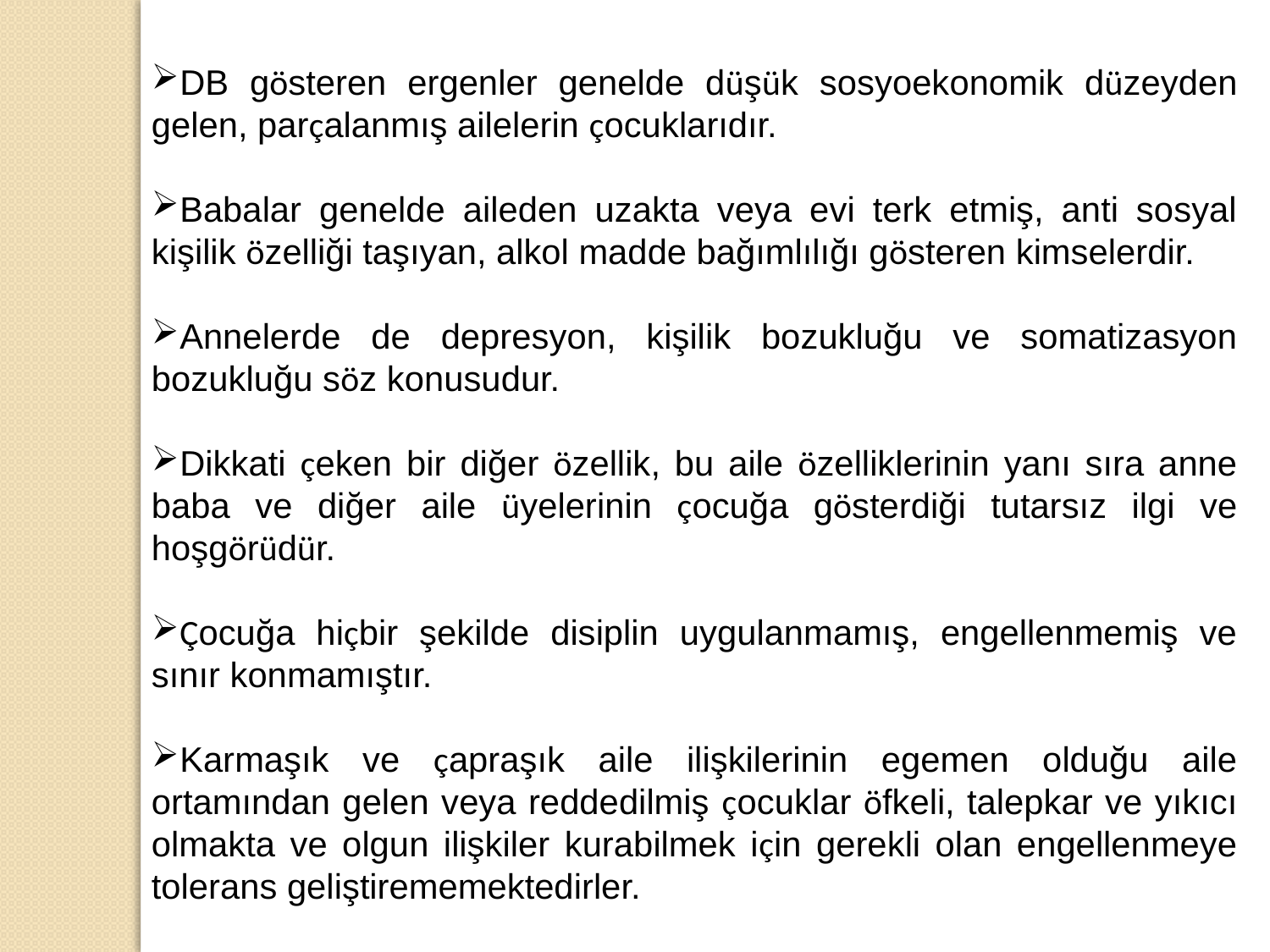

DB gösteren ergenler genelde düşük sosyoekonomik düzeyden gelen, parçalanmış ailelerin çocuklarıdır.

Babalar genelde aileden uzakta veya evi terk etmiş, anti sosyal kişilik özelliği taşıyan, alkol madde bağımlılığı gösteren kimselerdir.

Annelerde de depresyon, kişilik bozukluğu ve somatizasyon bozukluğu söz konusudur.

Dikkati çeken bir diğer özellik, bu aile özelliklerinin yanı sıra anne baba ve diğer aile üyelerinin çocuğa gösterdiği tutarsız ilgi ve hoşgörüdür.

Çocuğa hiçbir şekilde disiplin uygulanmamış, engellenmemiş ve sınır konmamıştır.

Karmaşık ve çapraşık aile ilişkilerinin egemen olduğu aile ortamından gelen veya reddedilmiş çocuklar öfkeli, talepkar ve yıkıcı olmakta ve olgun ilişkiler kurabilmek için gerekli olan engellenmeye tolerans geliştirememektedirler.